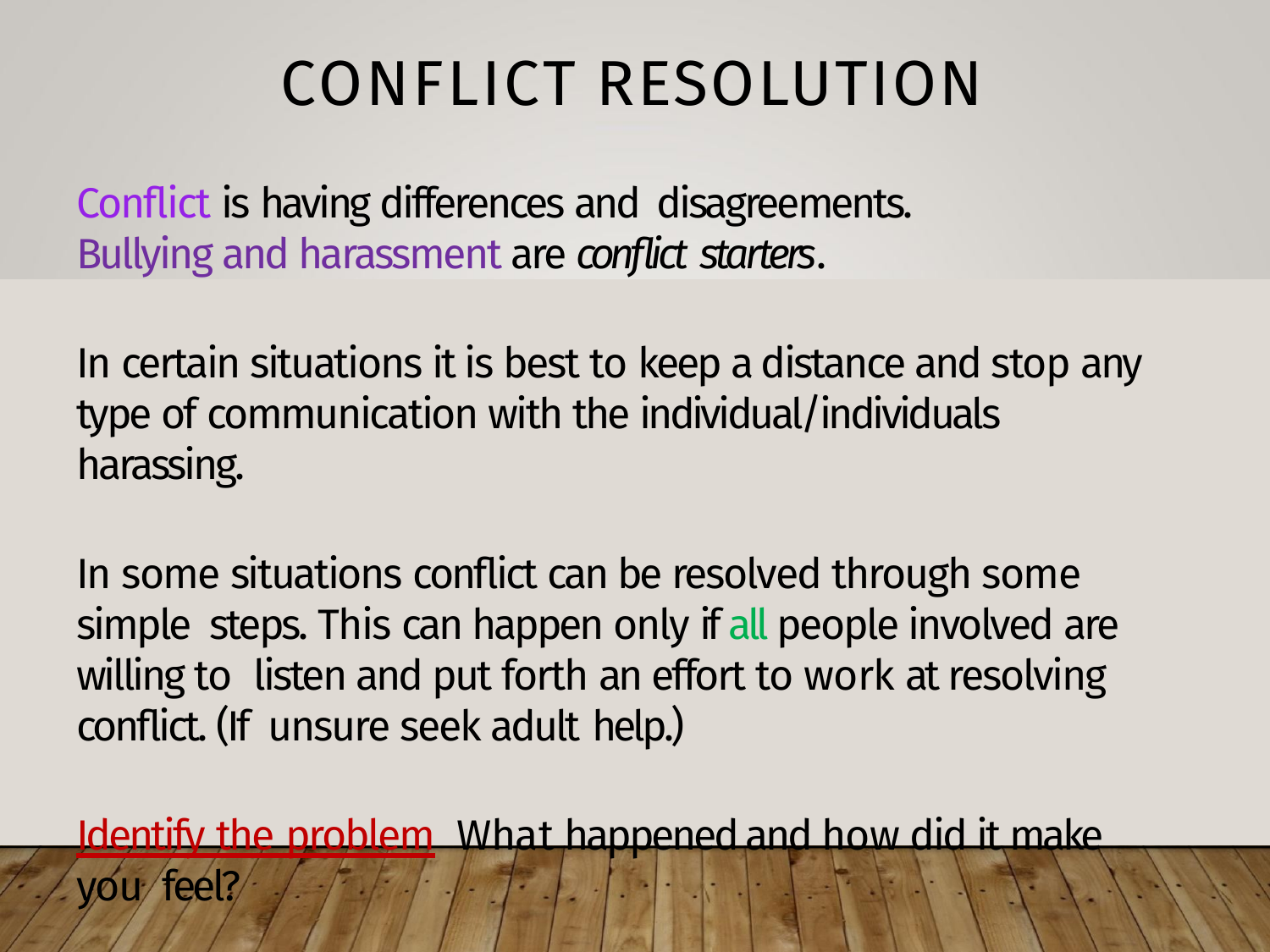

# CONFLICT RESOLUTION
Conflict is having differences and disagreements.
Bullying and harassment are conflict starters.

In certain situations it is best to keep a distance and stop any  type of communication with the individual/individuals harassing.

In some situations conflict can be resolved through some simple  steps. This can happen only if all people involved are willing to  listen and put forth an effort to work at resolving conflict. (If  unsure seek adult help.)

Identify the problem	What happened and how did it make you  feel?